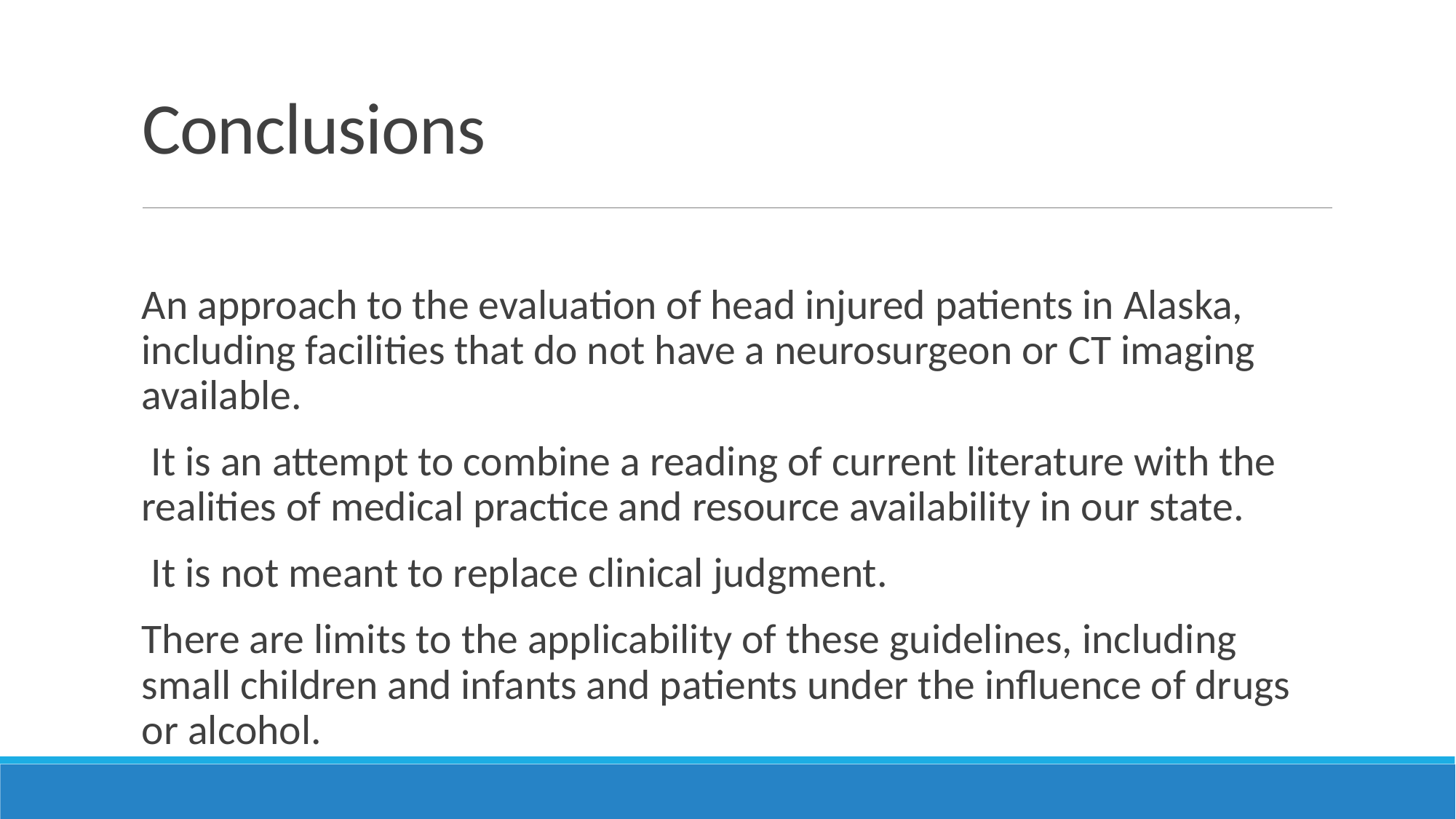

# Conclusions

An approach to the evaluation of head injured patients in Alaska, including facilities that do not have a neurosurgeon or CT imaging available.
 It is an attempt to combine a reading of current literature with the realities of medical practice and resource availability in our state.
 It is not meant to replace clinical judgment.
There are limits to the applicability of these guidelines, including small children and infants and patients under the influence of drugs or alcohol.